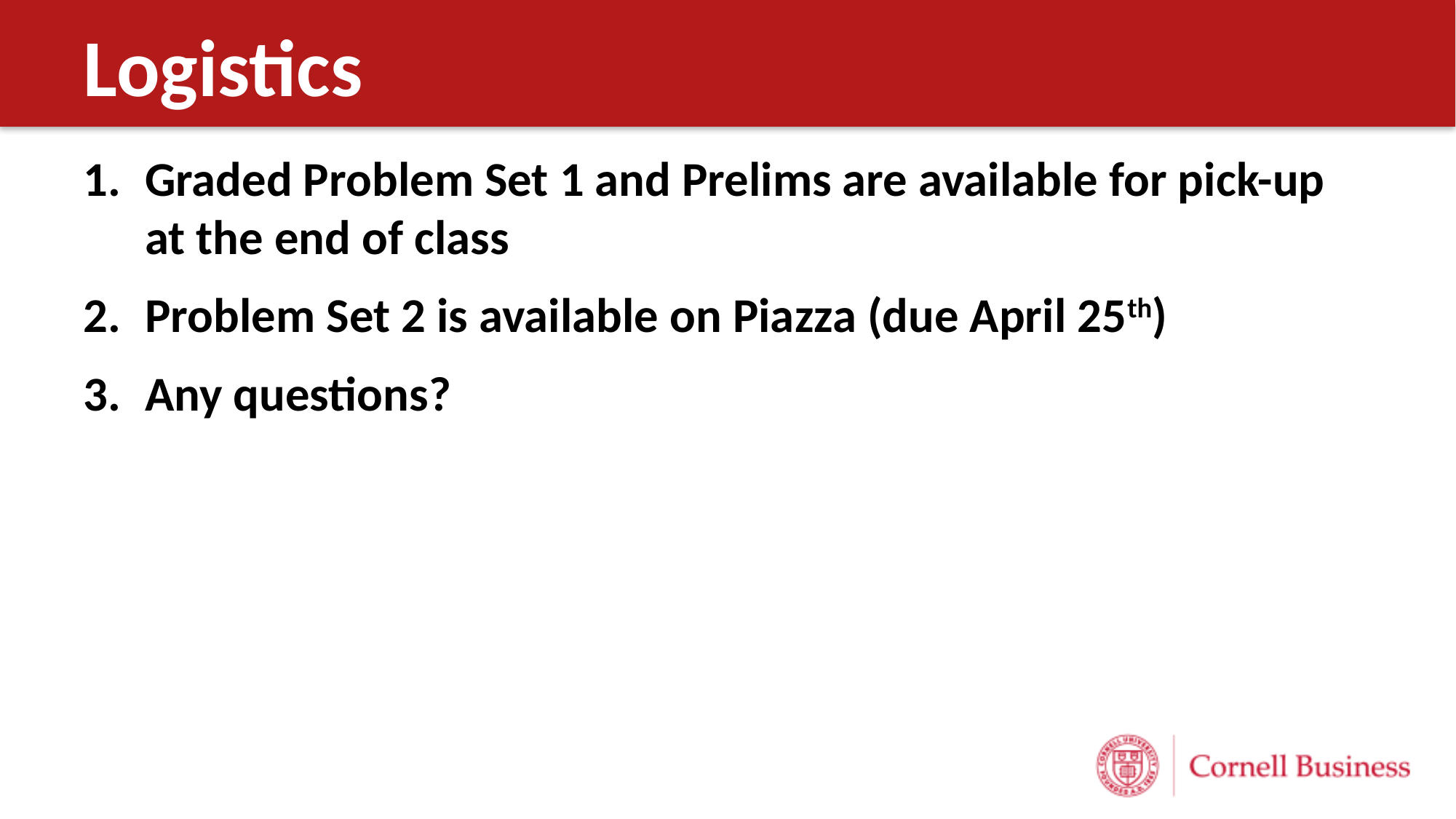

# Logistics
Graded Problem Set 1 and Prelims are available for pick-up at the end of class
Problem Set 2 is available on Piazza (due April 25th)
Any questions?